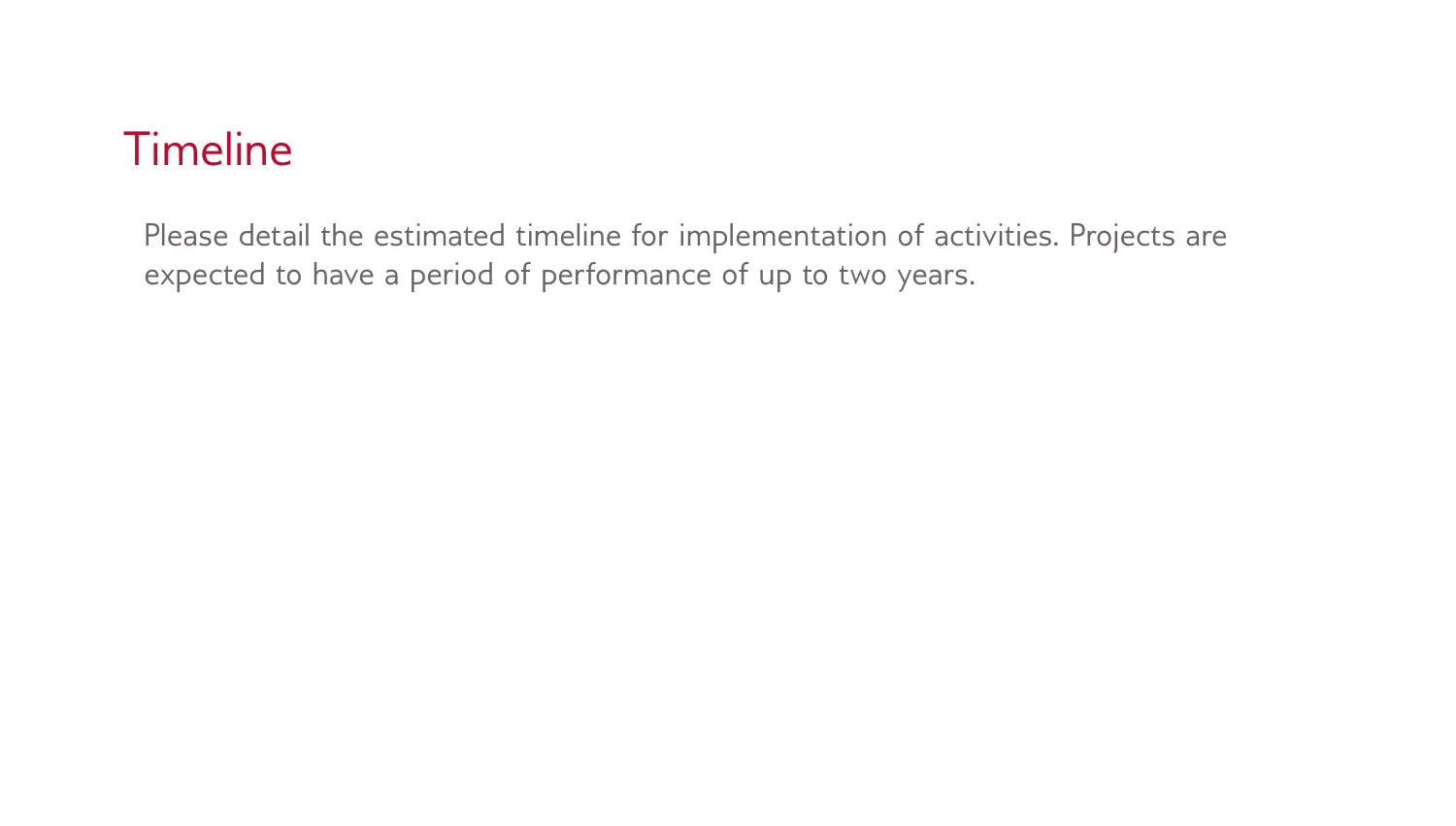

Timeline
Please detail the estimated timeline for implementation of activities. Projects are expected to have a period of performance of up to two years.